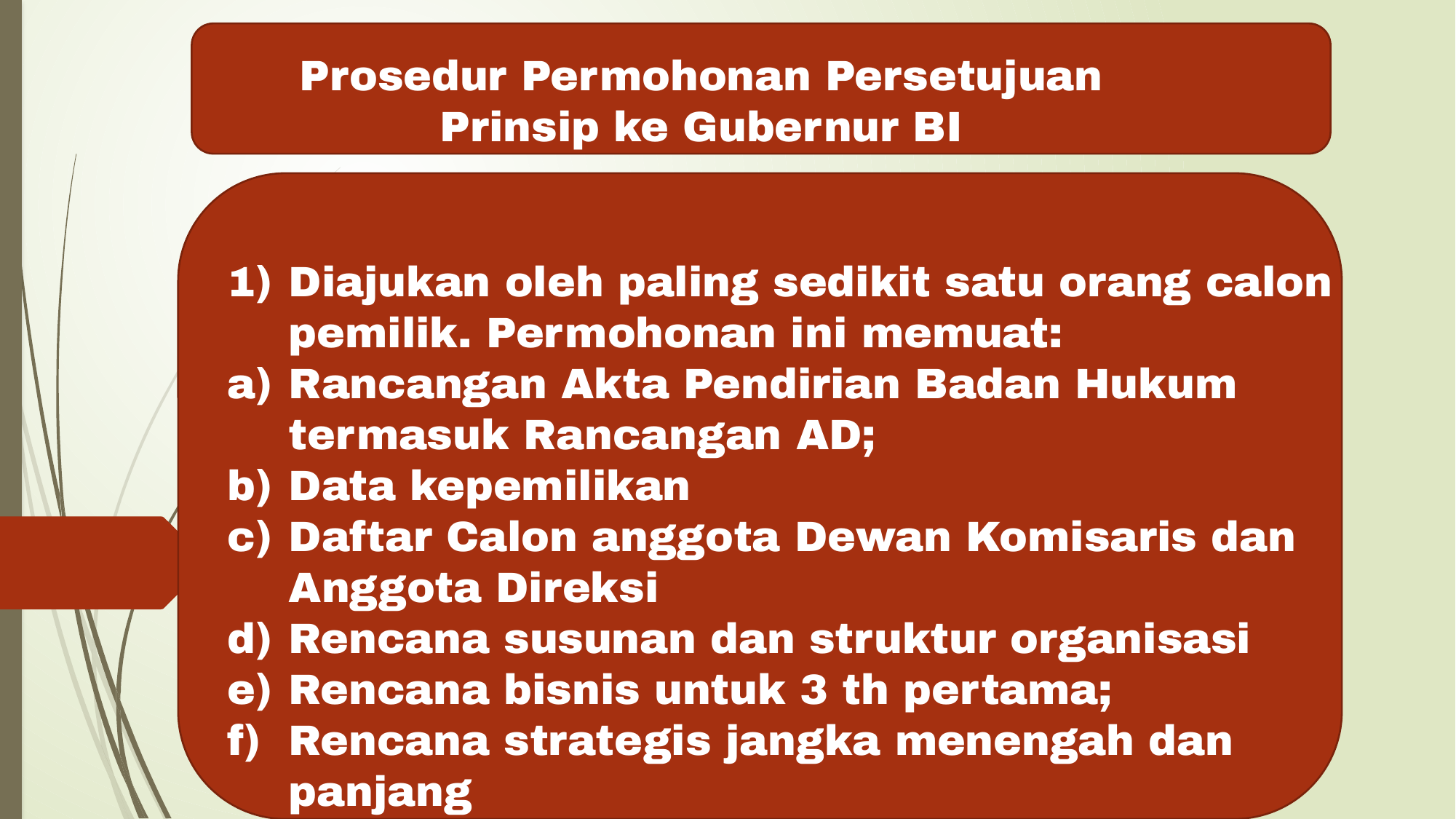

Prosedur Permohonan Persetujuan Prinsip ke Gubernur BI

Diajukan oleh paling sedikit satu orang calon pemilik. Permohonan ini memuat:
Rancangan Akta Pendirian Badan Hukum termasuk Rancangan AD;
Data kepemilikan
Daftar Calon anggota Dewan Komisaris dan Anggota Direksi
Rencana susunan dan struktur organisasi
Rencana bisnis untuk 3 th pertama;
Rencana strategis jangka menengah dan panjang

#